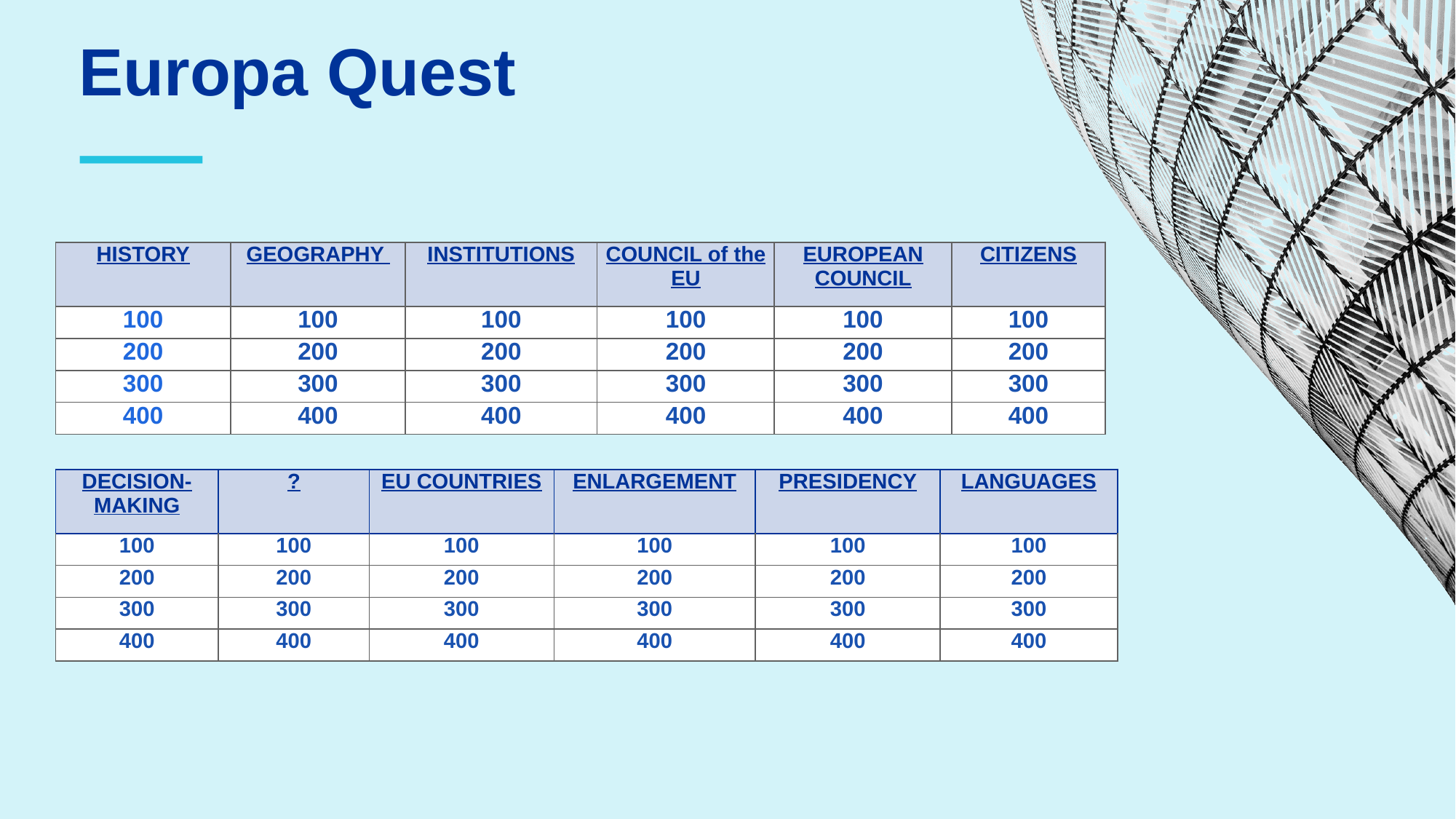

Europa Quest
⸺
| HISTORY | GEOGRAPHY | INSTITUTIONS | COUNCIL of the EU | EUROPEAN COUNCIL | CITIZENS |
| --- | --- | --- | --- | --- | --- |
| 100 | 100 | 100 | 100 | 100 | 100 |
| 200 | 200 | 200 | 200 | 200 | 200 |
| 300 | 300 | 300 | 300 | 300 | 300 |
| 400 | 400 | 400 | 400 | 400 | 400 |
| DECISION-MAKING | ? | EU COUNTRIES | ENLARGEMENT | PRESIDENCY | LANGUAGES |
| --- | --- | --- | --- | --- | --- |
| 100 | 100 | 100 | 100 | 100 | 100 |
| 200 | 200 | 200 | 200 | 200 | 200 |
| 300 | 300 | 300 | 300 | 300 | 300 |
| 400 | 400 | 400 | 400 | 400 | 400 |